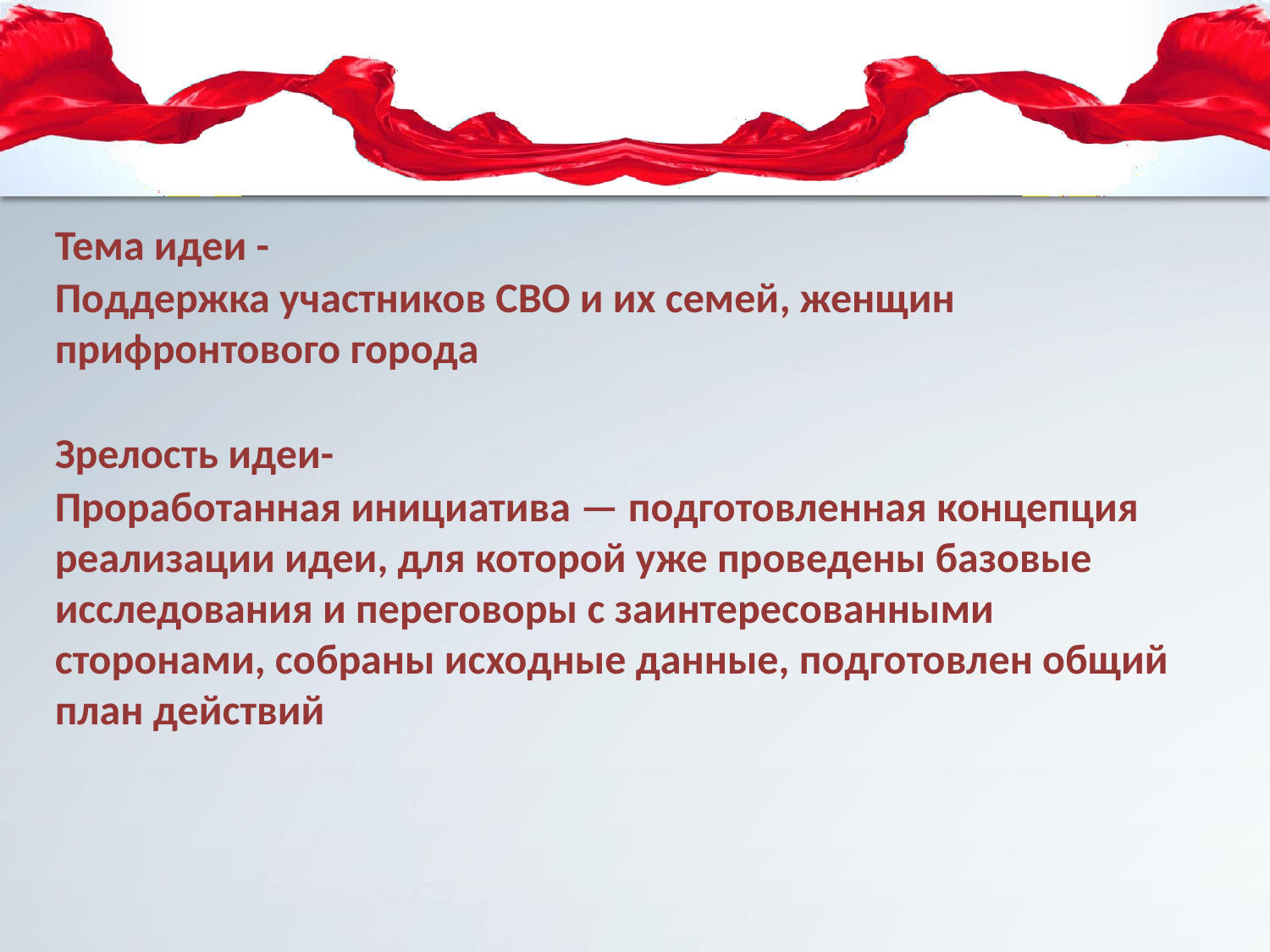

Тема идеи -
Поддержка участников СВО и их семей, женщин прифронтового города

Зрелость идеи-
Проработанная инициатива — подготовленная концепция реализации идеи, для которой уже проведены базовые исследования и переговоры с заинтересованными сторонами, собраны исходные данные, подготовлен общий план действий